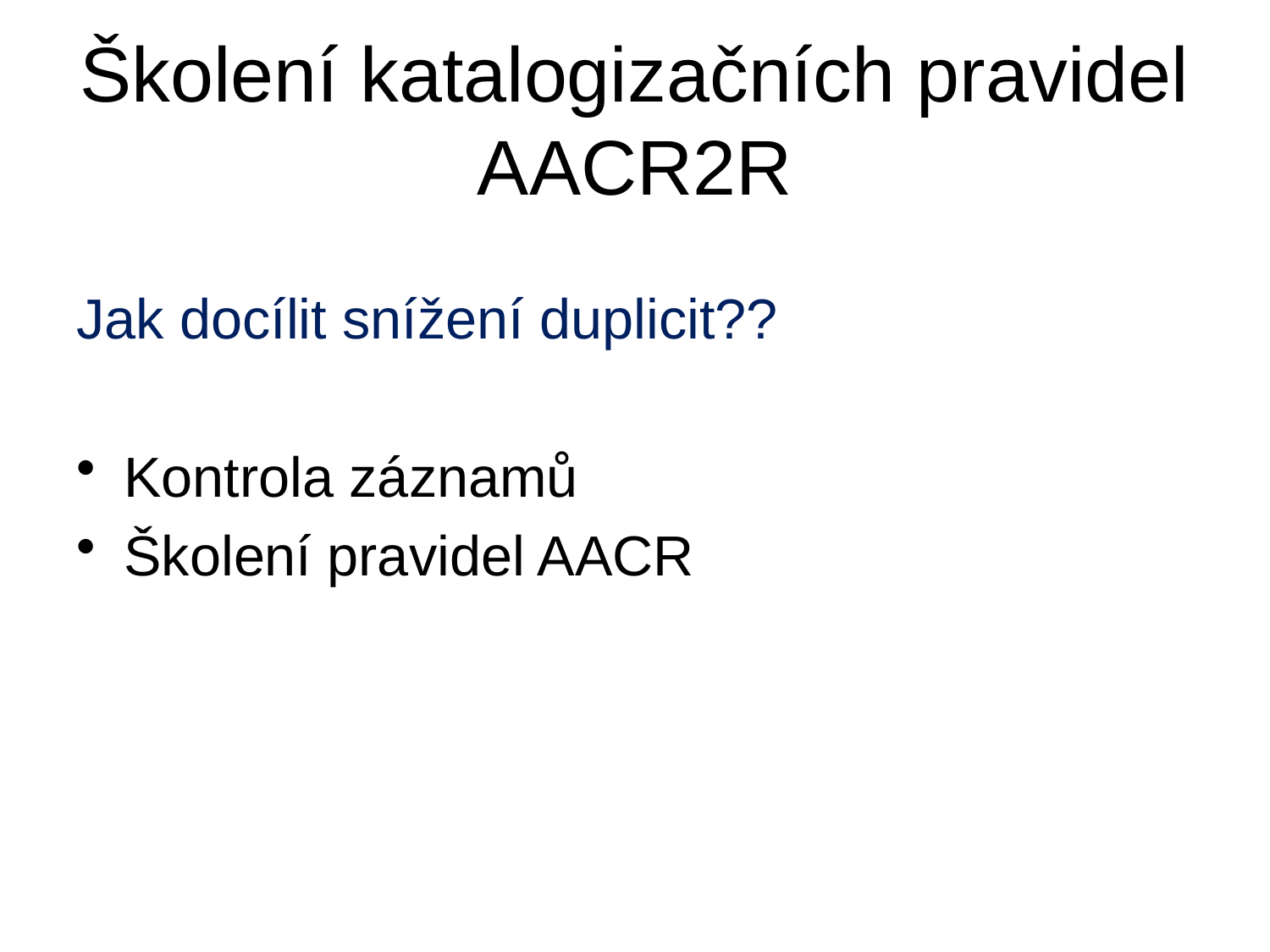

# Školení katalogizačních pravidel AACR2R
Jak docílit snížení duplicit??

Kontrola záznamů
Školení pravidel AACR